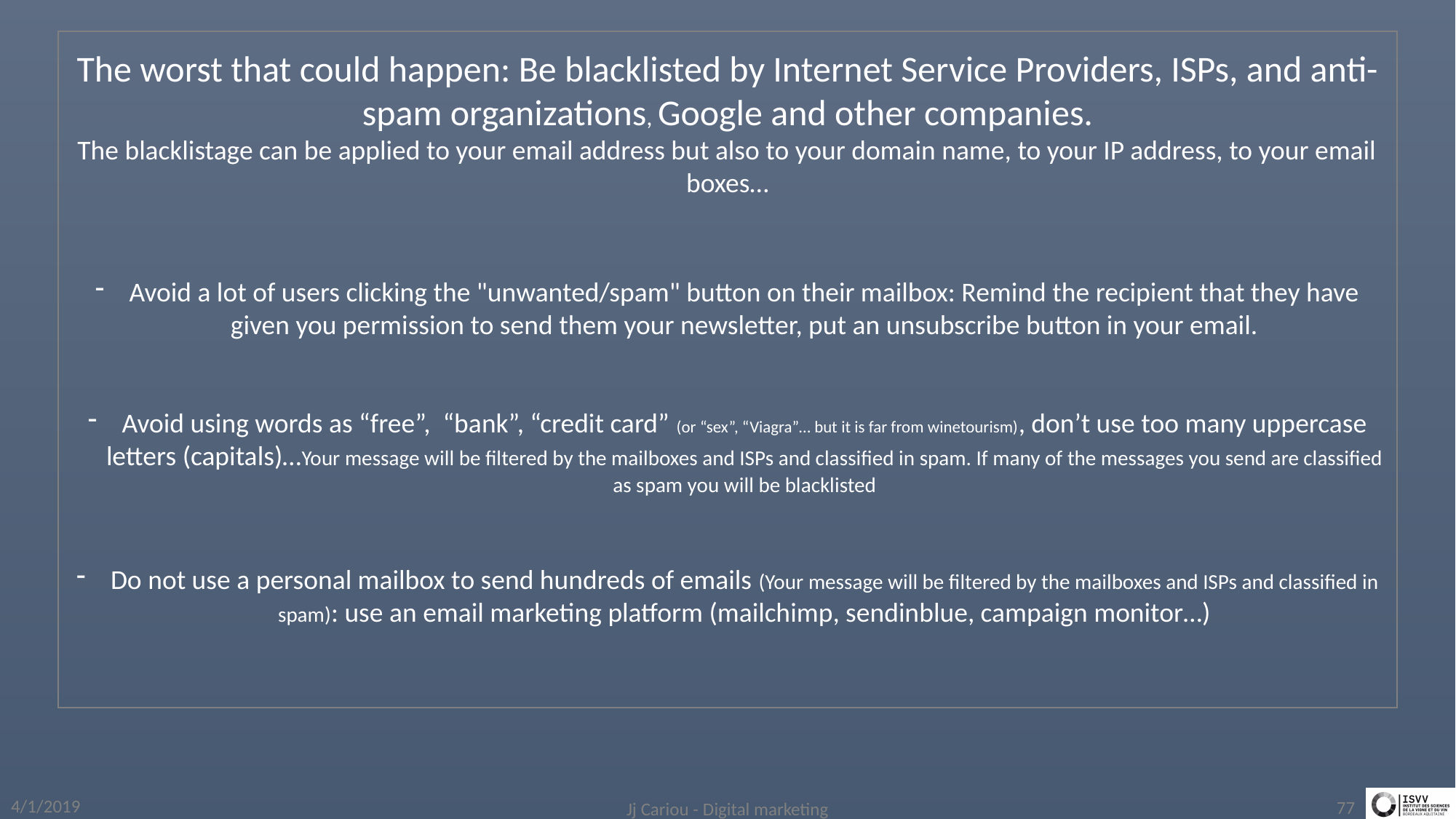

The worst that could happen: Be blacklisted by Internet Service Providers, ISPs, and anti-spam organizations, Google and other companies.
The blacklistage can be applied to your email address but also to your domain name, to your IP address, to your email boxes…

Avoid a lot of users clicking the "unwanted/spam" button on their mailbox: Remind the recipient that they have given you permission to send them your newsletter, put an unsubscribe button in your email.

Avoid using words as “free”,  “bank”, “credit card” (or “sex”, “Viagra”… but it is far from winetourism), don’t use too many uppercase letters (capitals)…Your message will be filtered by the mailboxes and ISPs and classified in spam. If many of the messages you send are classified as spam you will be blacklisted

Do not use a personal mailbox to send hundreds of emails (Your message will be filtered by the mailboxes and ISPs and classified in spam): use an email marketing platform (mailchimp, sendinblue, campaign monitor…)

4/1/2019
Jj Cariou - Digital marketing
77